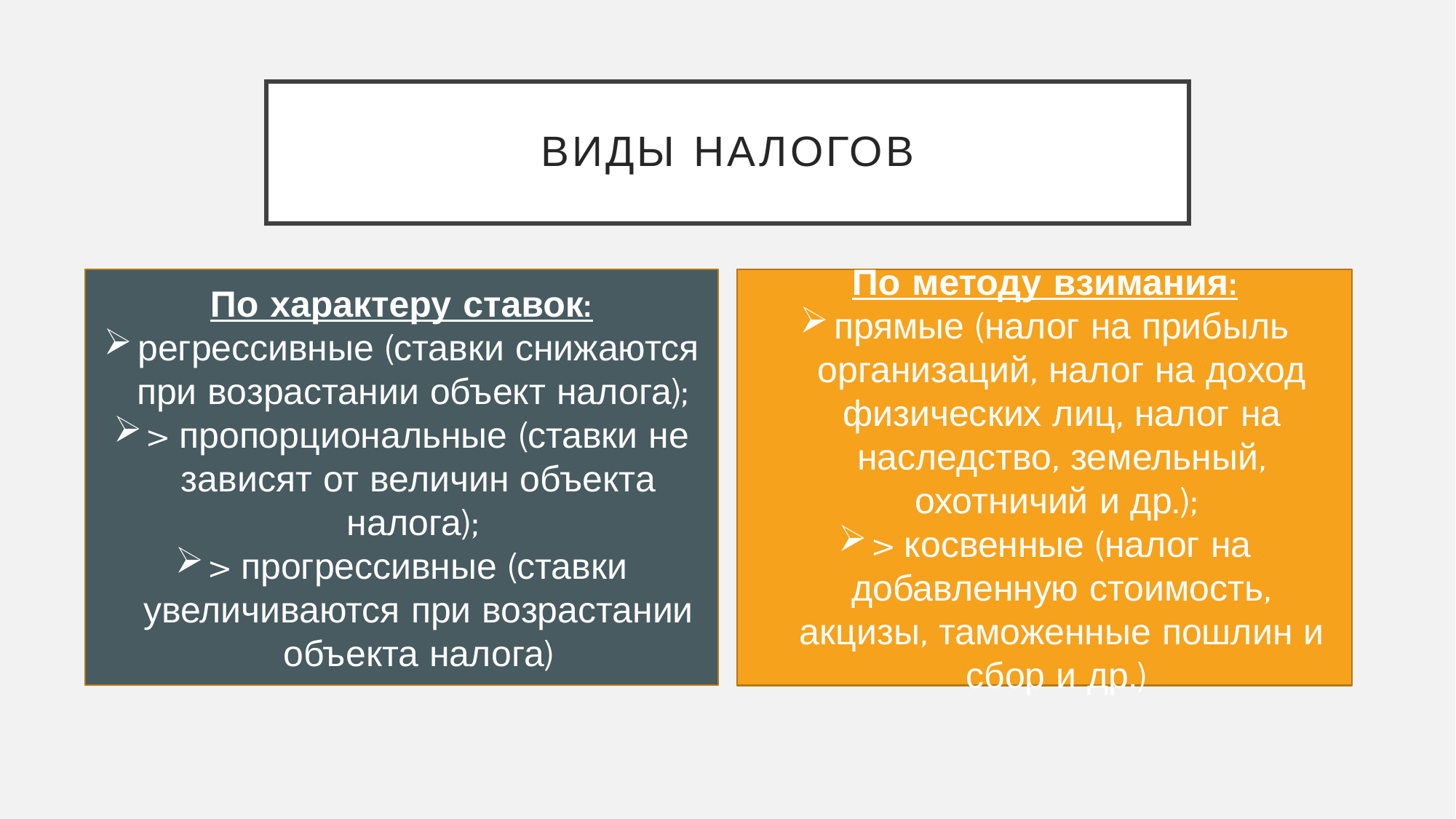

# Виды налогов
По характеру ставок:
регрессивные (ставки снижаются при возрастании объект налога);
> пропорциональные (ставки не зависят от величин объекта налога);
> прогрессивные (ставки увеличиваются при возрастании объекта налога)
По методу взимания:
прямые (налог на прибыль организаций, налог на доход физических лиц, налог на наследство, земельный, охотничий и др.);
> косвенные (налог на добавленную стоимость, акцизы, таможенные пошлин и сбор и др.)